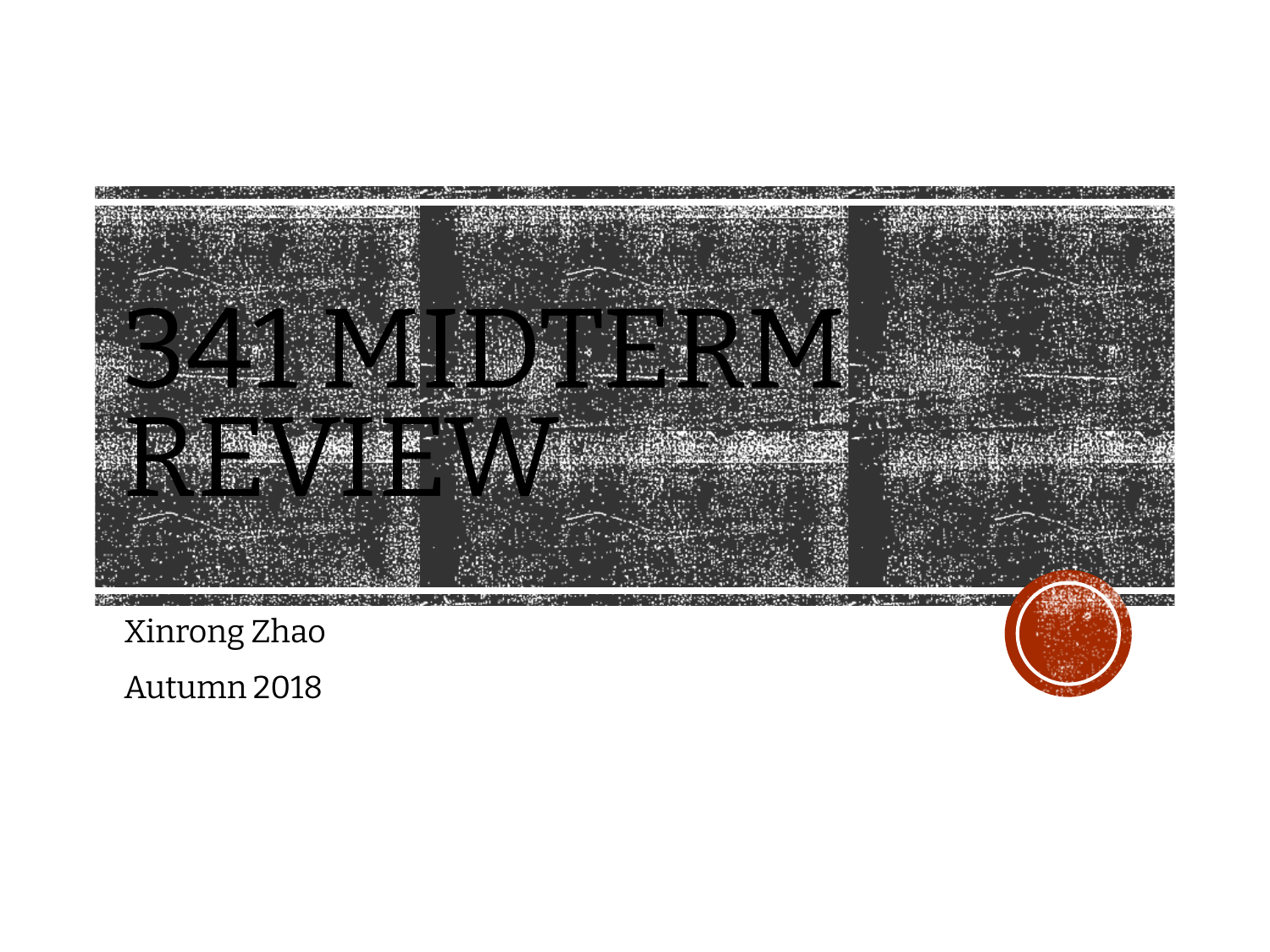

# 341 midterm review
Xinrong Zhao
Autumn 2018